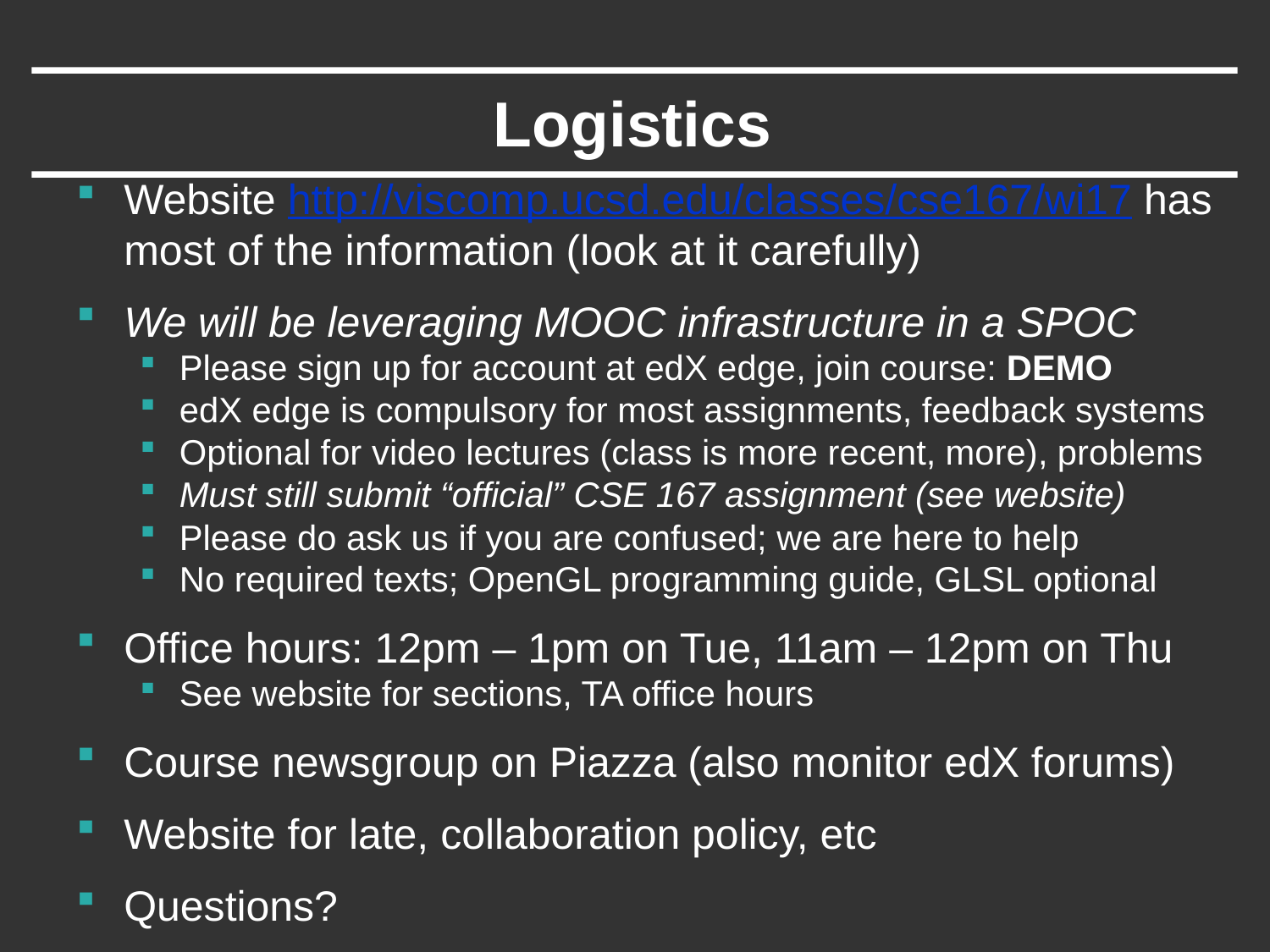

# Logistics

Website http://viscomp.ucsd.edu/classes/cse167/wi17 has most of the information (look at it carefully)
We will be leveraging MOOC infrastructure in a SPOC
Please sign up for account at edX edge, join course: DEMO
edX edge is compulsory for most assignments, feedback systems
Optional for video lectures (class is more recent, more), problems
Must still submit “official” CSE 167 assignment (see website)
Please do ask us if you are confused; we are here to help
No required texts; OpenGL programming guide, GLSL optional
Office hours: 12pm – 1pm on Tue, 11am – 12pm on Thu
See website for sections, TA office hours
Course newsgroup on Piazza (also monitor edX forums)
Website for late, collaboration policy, etc
Questions?